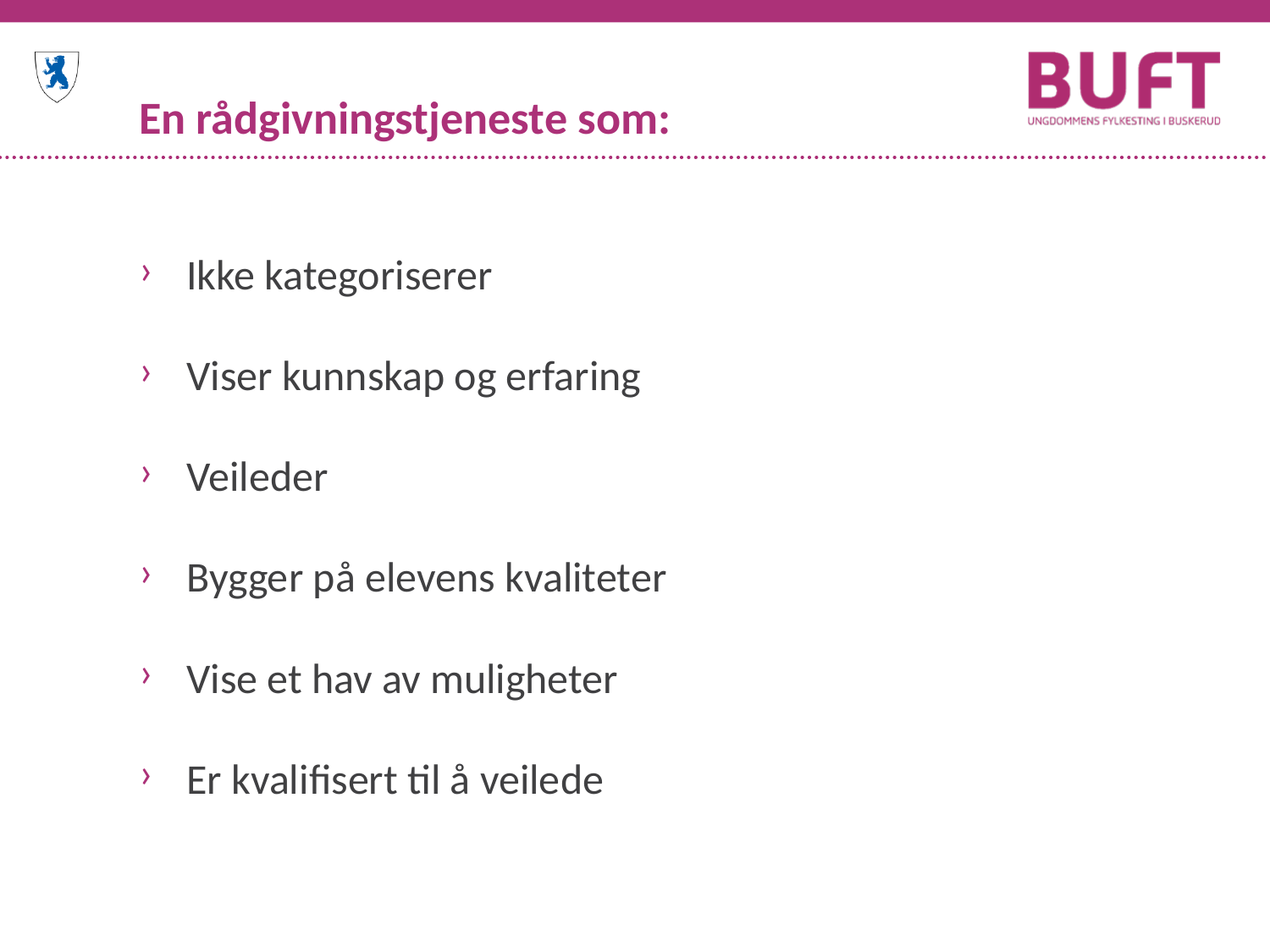

# En rådgivningstjeneste som:
Ikke kategoriserer
Viser kunnskap og erfaring
Veileder
Bygger på elevens kvaliteter
Vise et hav av muligheter
Er kvalifisert til å veilede